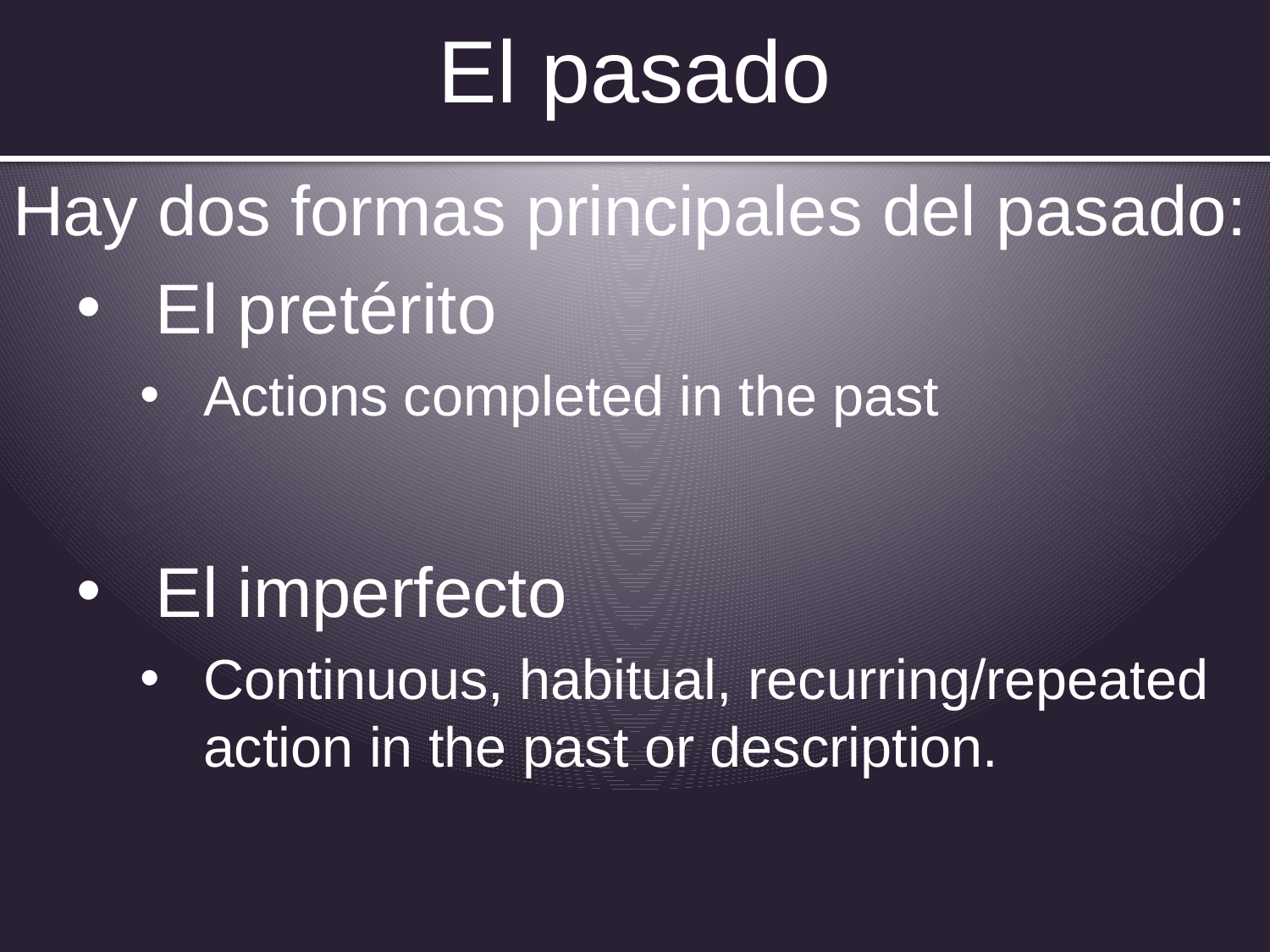

# El pasado
Hay dos formas principales del pasado:
El pretérito
Actions completed in the past
El imperfecto
Continuous, habitual, recurring/repeated action in the past or description.